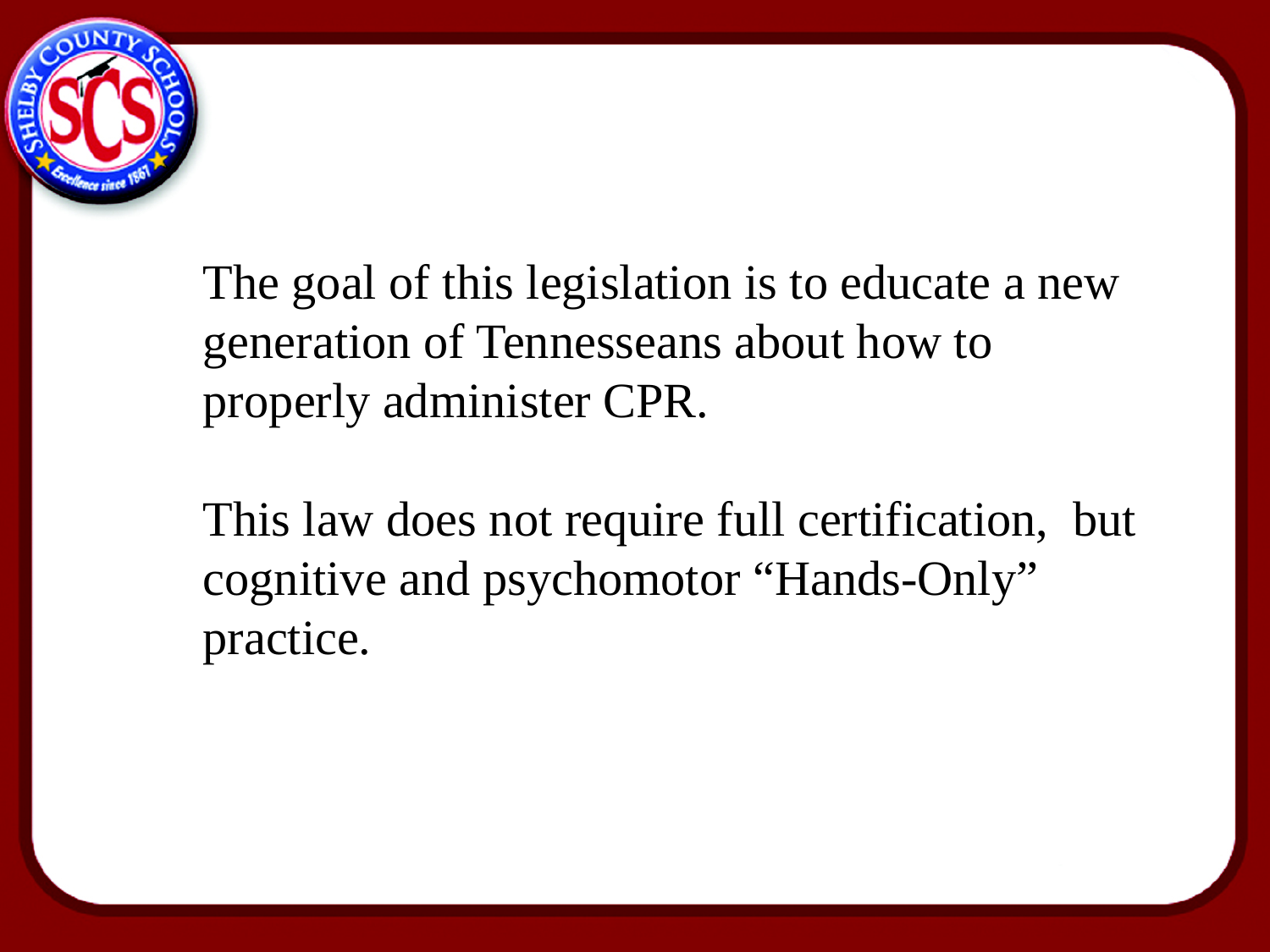

The goal of this legislation is to educate a new generation of Tennesseans about how to properly administer CPR.

This law does not require full certification,  but cognitive and psychomotor “Hands-Only” practice.